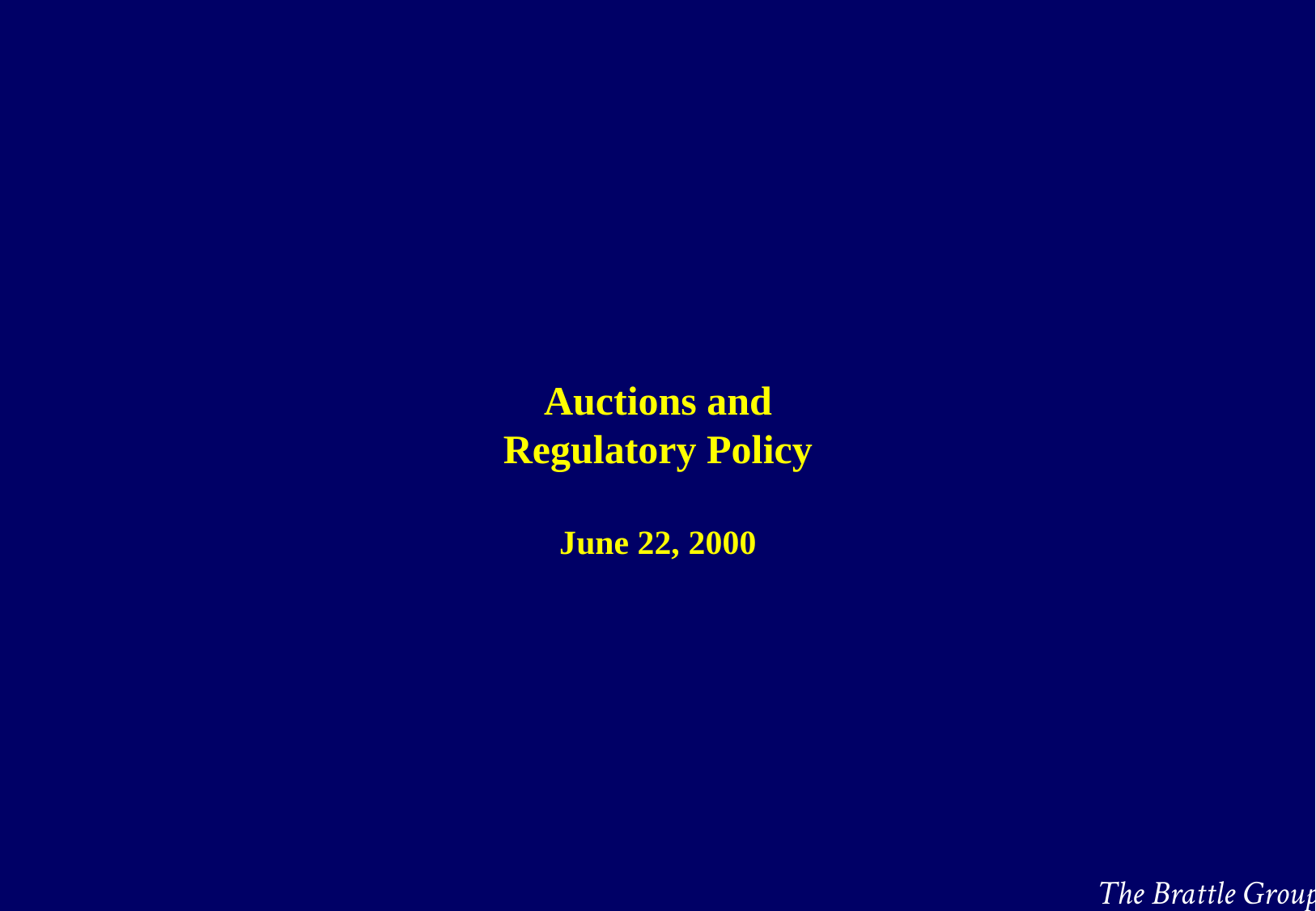

# Auctions and Regulatory Policy June 22, 2000
The Brattle Group